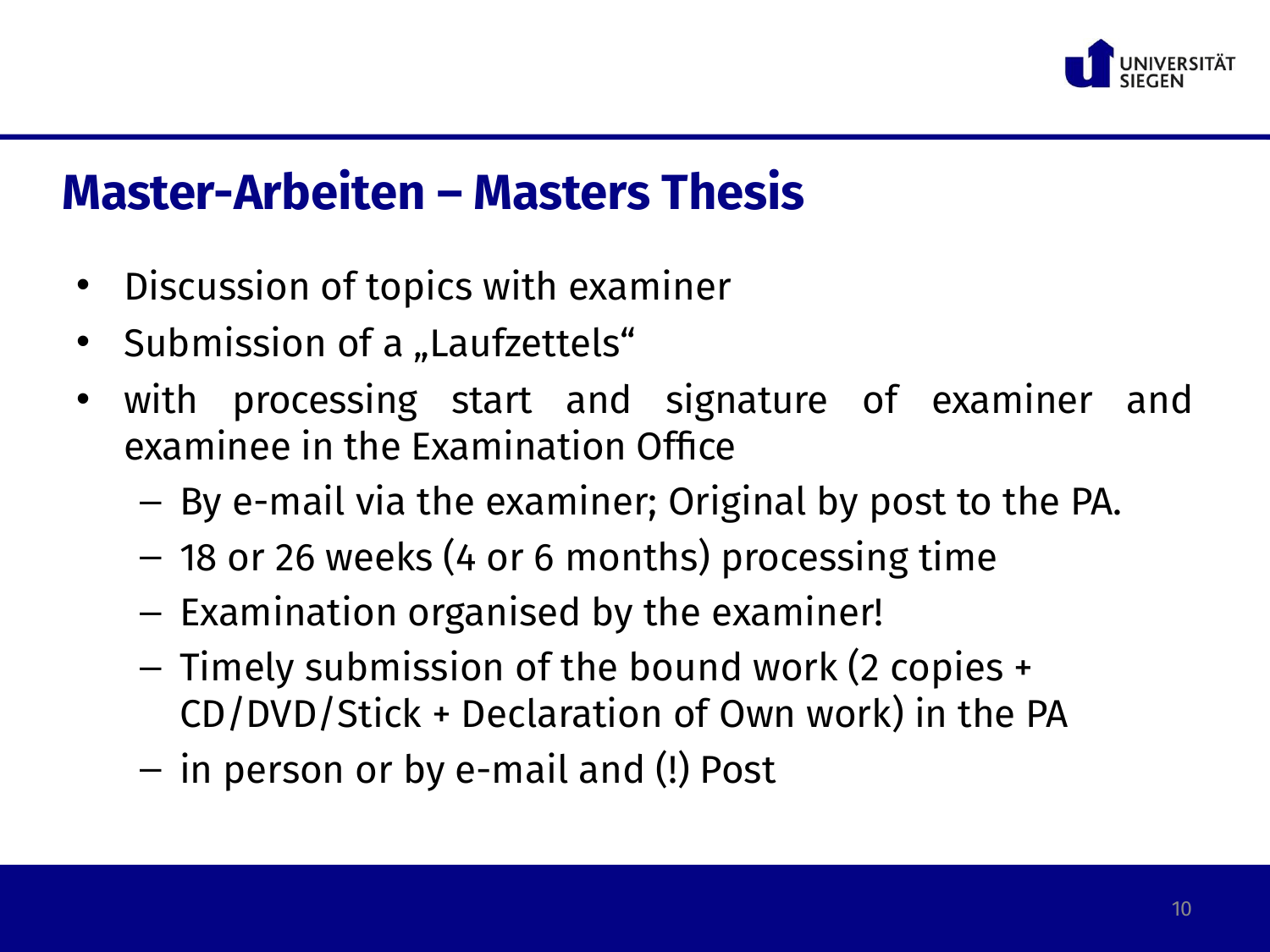

# Master-Arbeiten – Masters Thesis
Discussion of topics with examiner
Submission of a „Laufzettels“
with processing start and signature of examiner and examinee in the Examination Office
By e-mail via the examiner; Original by post to the PA.
18 or 26 weeks (4 or 6 months) processing time
Examination organised by the examiner!
Timely submission of the bound work (2 copies + CD/DVD/Stick + Declaration of Own work) in the PA
in person or by e-mail and (!) Post
10